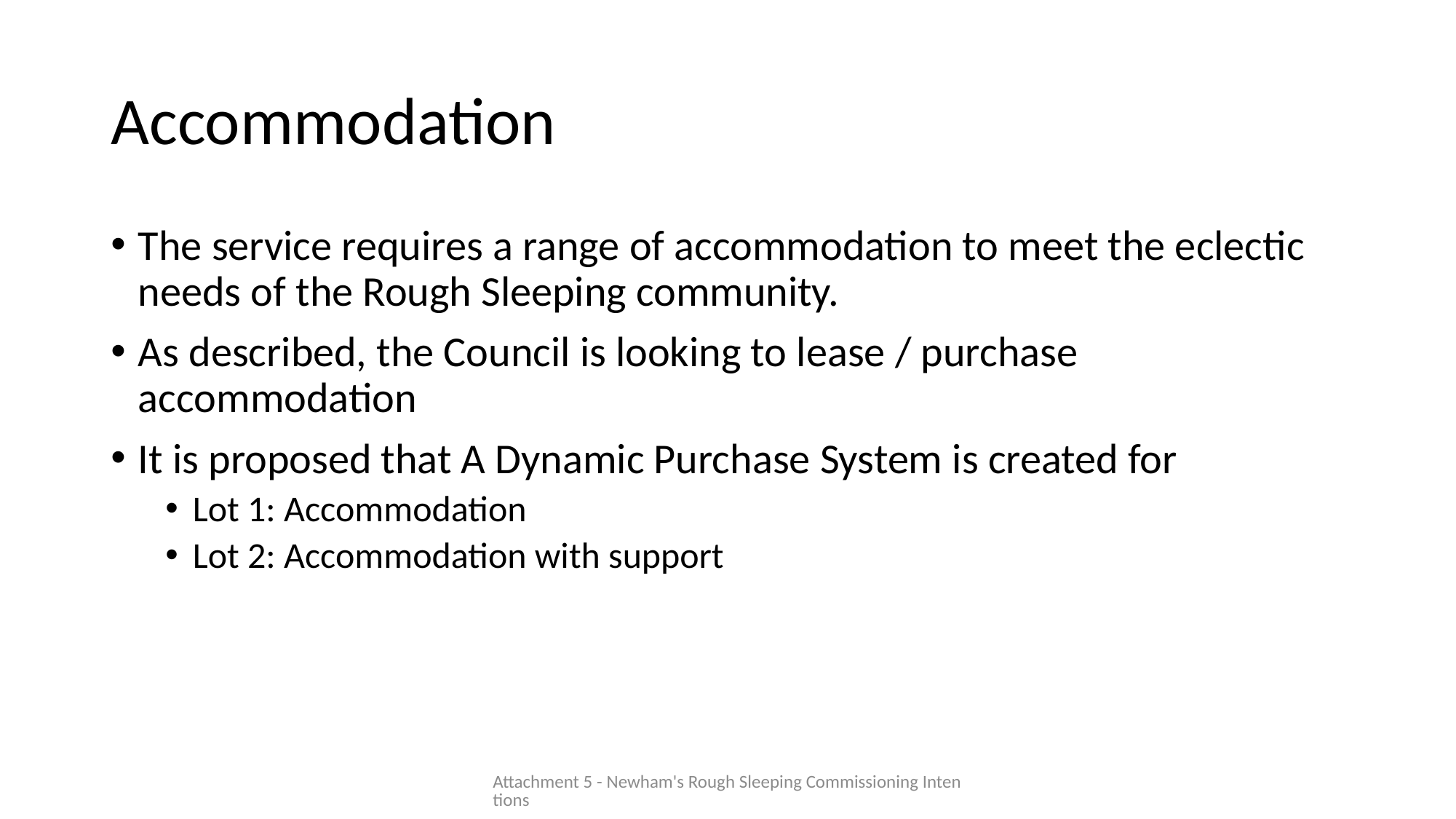

# Accommodation
The service requires a range of accommodation to meet the eclectic needs of the Rough Sleeping community.
As described, the Council is looking to lease / purchase accommodation
It is proposed that A Dynamic Purchase System is created for
Lot 1: Accommodation
Lot 2: Accommodation with support

Attachment 5 - Newham's Rough Sleeping Commissioning Intentions